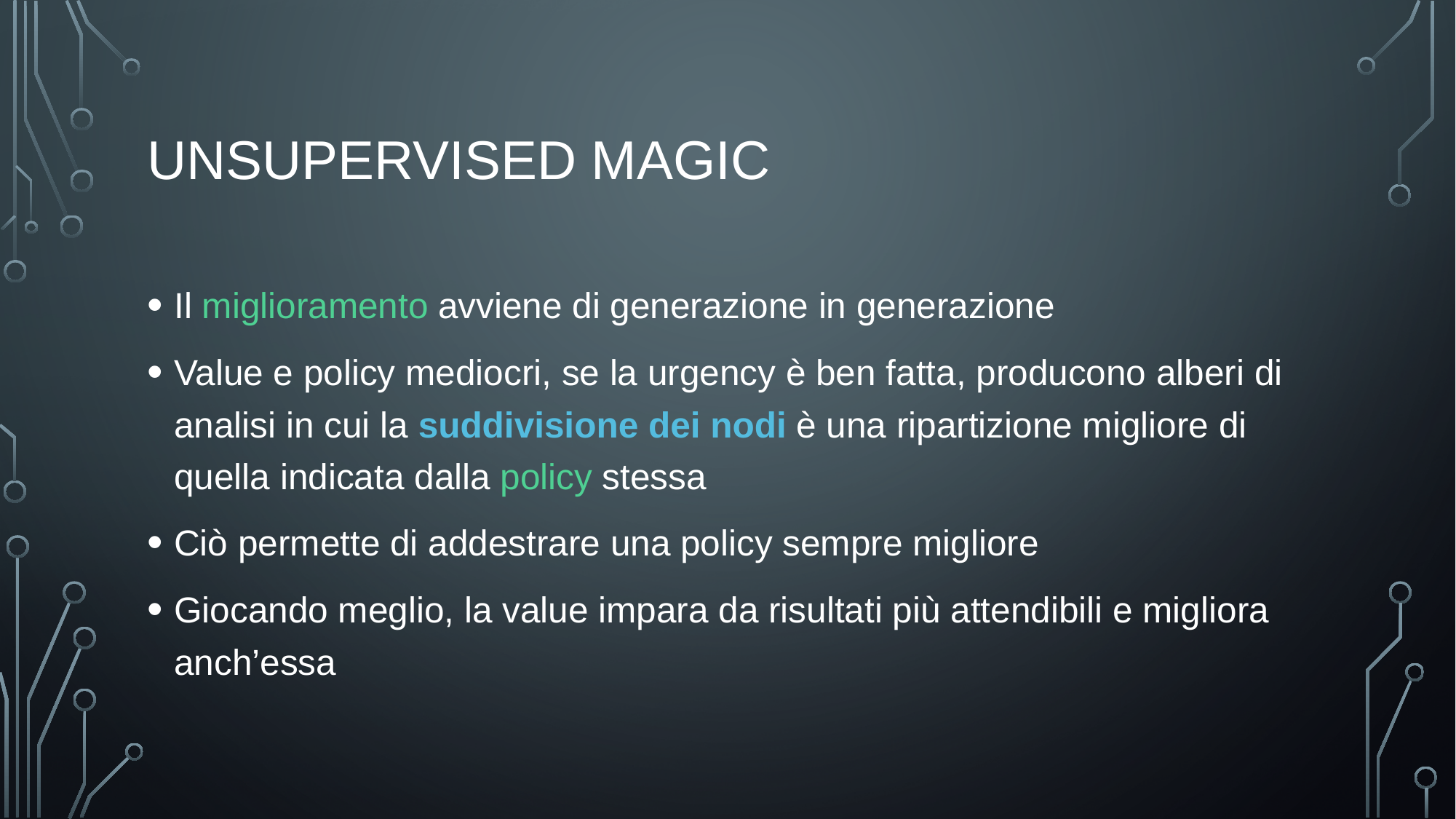

# Unsupervised magic
Il miglioramento avviene di generazione in generazione
Value e policy mediocri, se la urgency è ben fatta, producono alberi di analisi in cui la suddivisione dei nodi è una ripartizione migliore di quella indicata dalla policy stessa
Ciò permette di addestrare una policy sempre migliore
Giocando meglio, la value impara da risultati più attendibili e migliora anch’essa